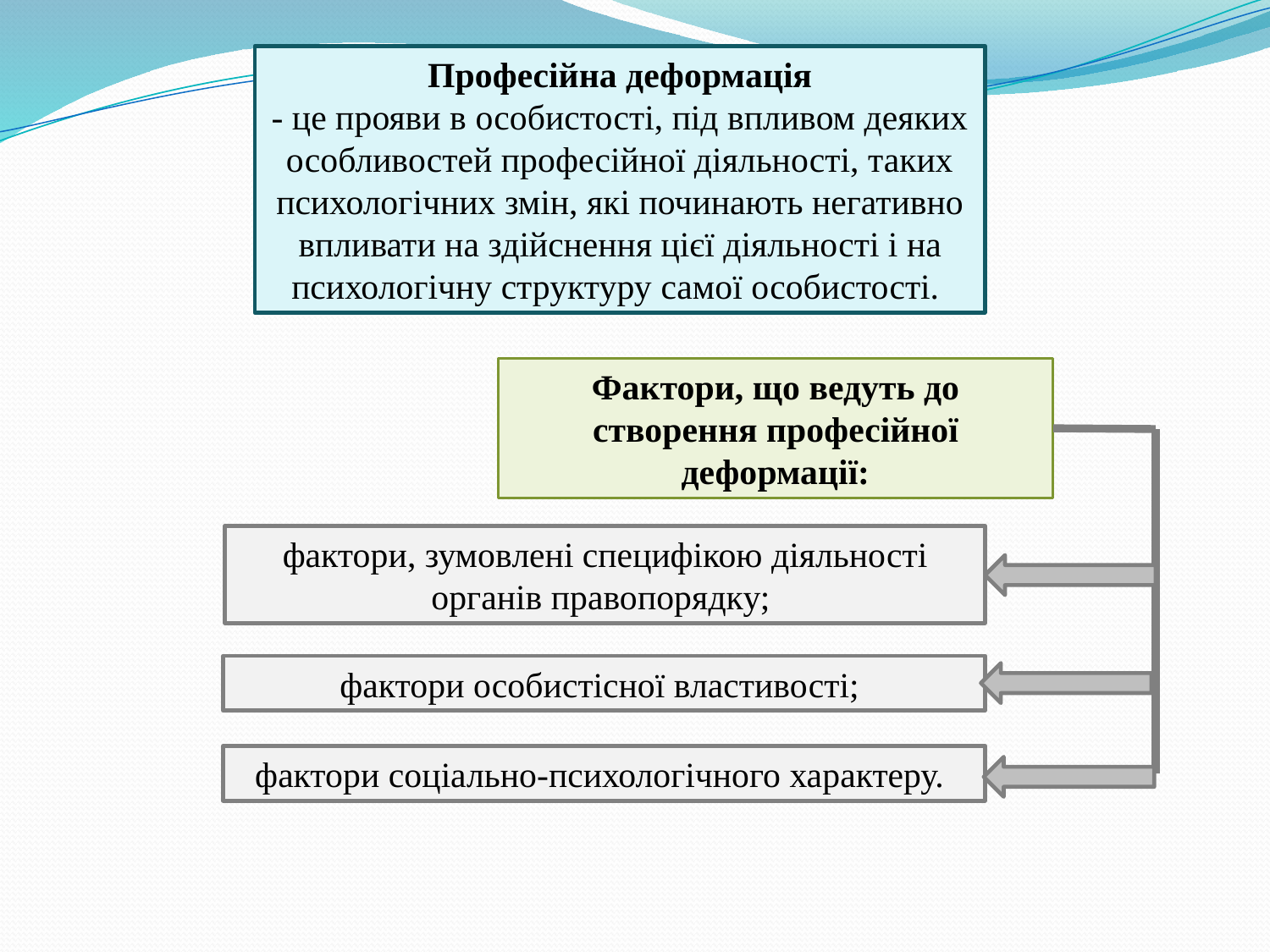

Професійна деформація
- це прояви в особистості, під впливом деяких особливостей професійної діяльності, таких психологічних змін, які починають негативно впливати на здійснення цієї діяльності і на психологічну структуру самої особистості.
Фактори, що ведуть до створення професійної деформації:
фактори, зумовлені специфікою діяльності органів правопорядку;

фактори особистісної властивості;

фактори соціально-психологічного характеру.